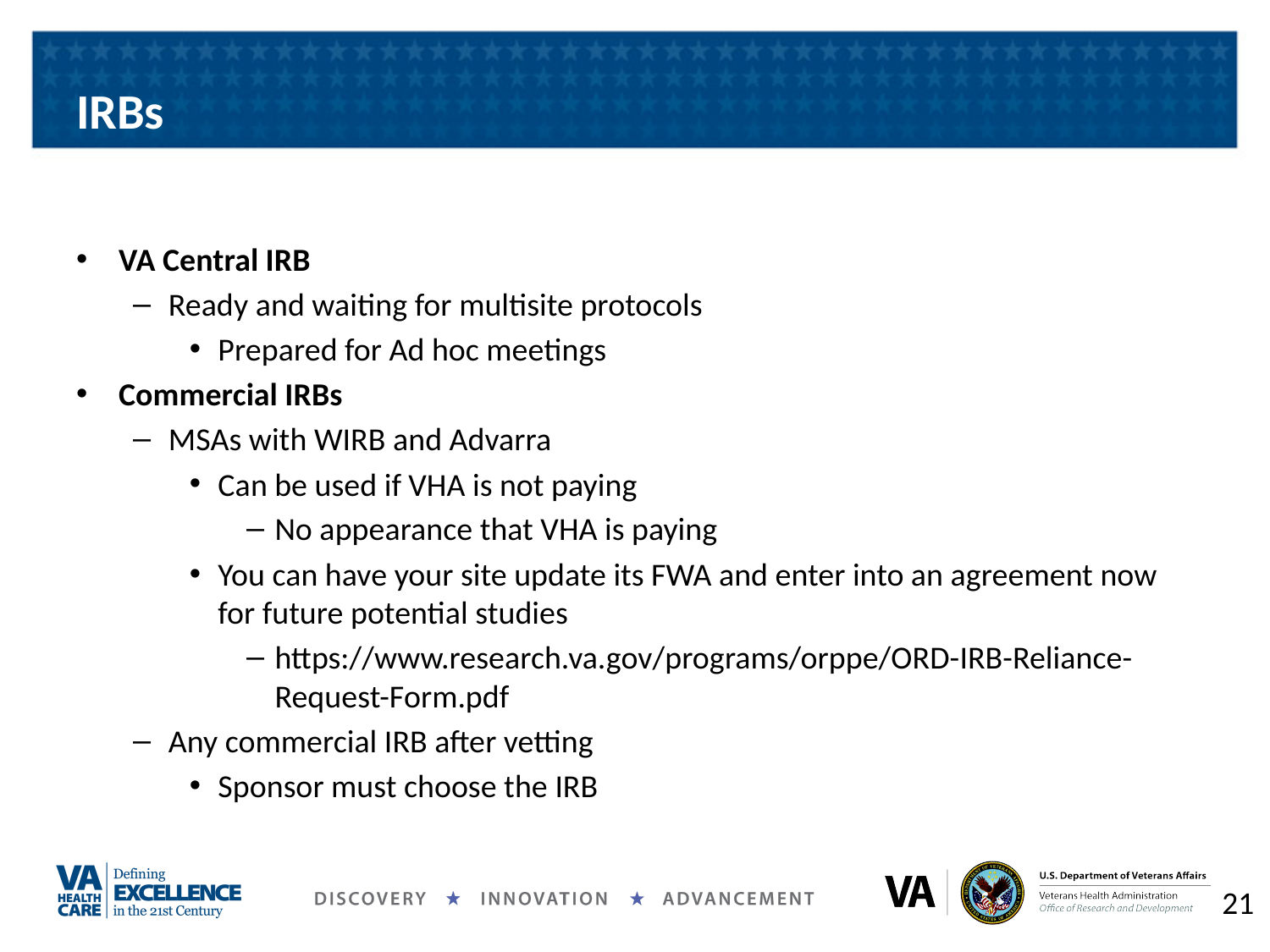

# IRBs
VA Central IRB
Ready and waiting for multisite protocols
Prepared for Ad hoc meetings
Commercial IRBs
MSAs with WIRB and Advarra
Can be used if VHA is not paying
No appearance that VHA is paying
You can have your site update its FWA and enter into an agreement now for future potential studies
https://www.research.va.gov/programs/orppe/ORD-IRB-Reliance-Request-Form.pdf
Any commercial IRB after vetting
Sponsor must choose the IRB

21